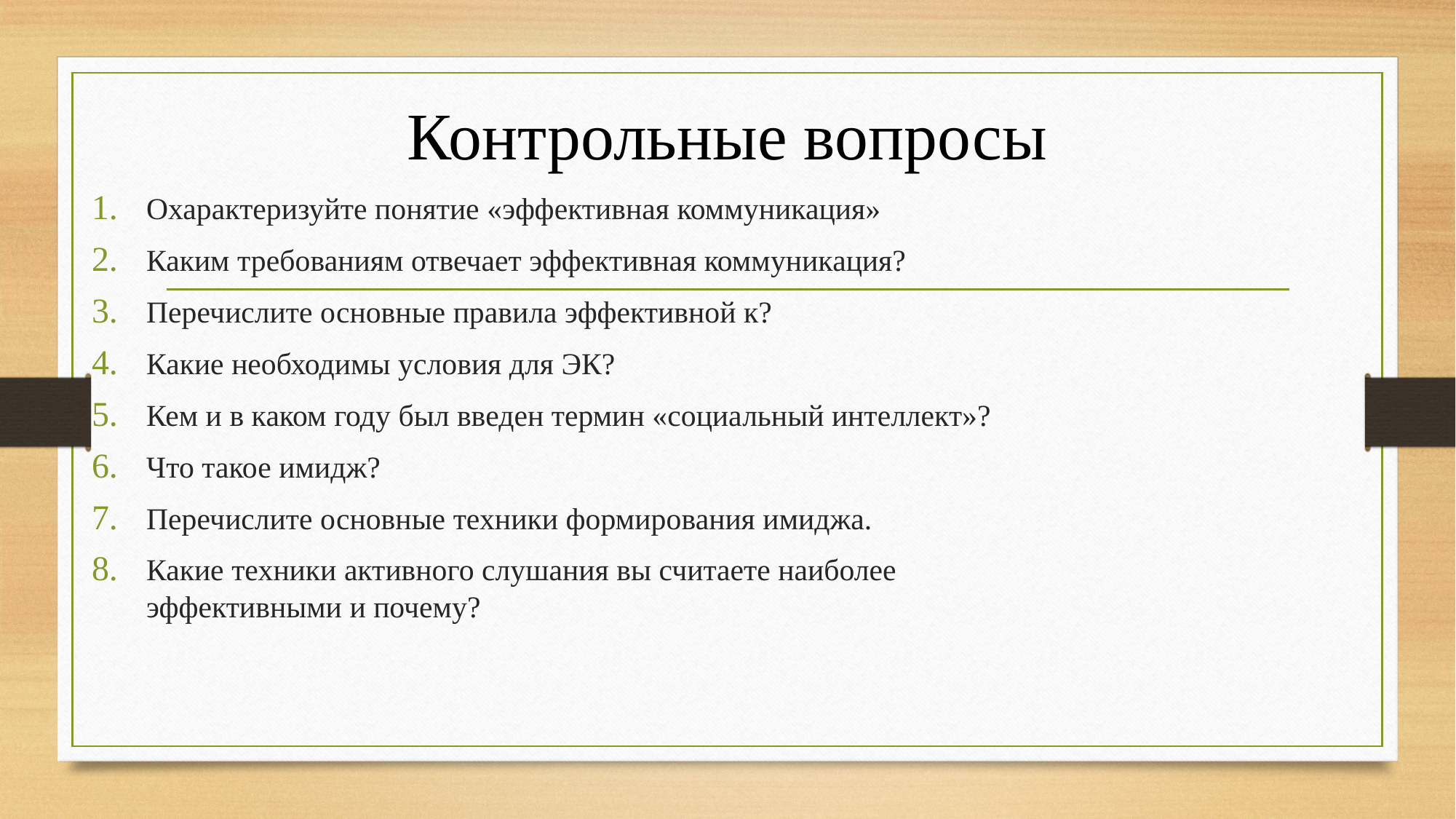

# Контрольные вопросы
Охарактеризуйте понятие «эффективная коммуникация»
Каким требованиям отвечает эффективная коммуникация?
Перечислите основные правила эффективной к?
Какие необходимы условия для ЭК?
Кем и в каком году был введен термин «социальный интеллект»?
Что такое имидж?
Перечислите основные техники формирования имиджа.
Какие техники активного слушания вы считаете наиболее эффективными и почему?